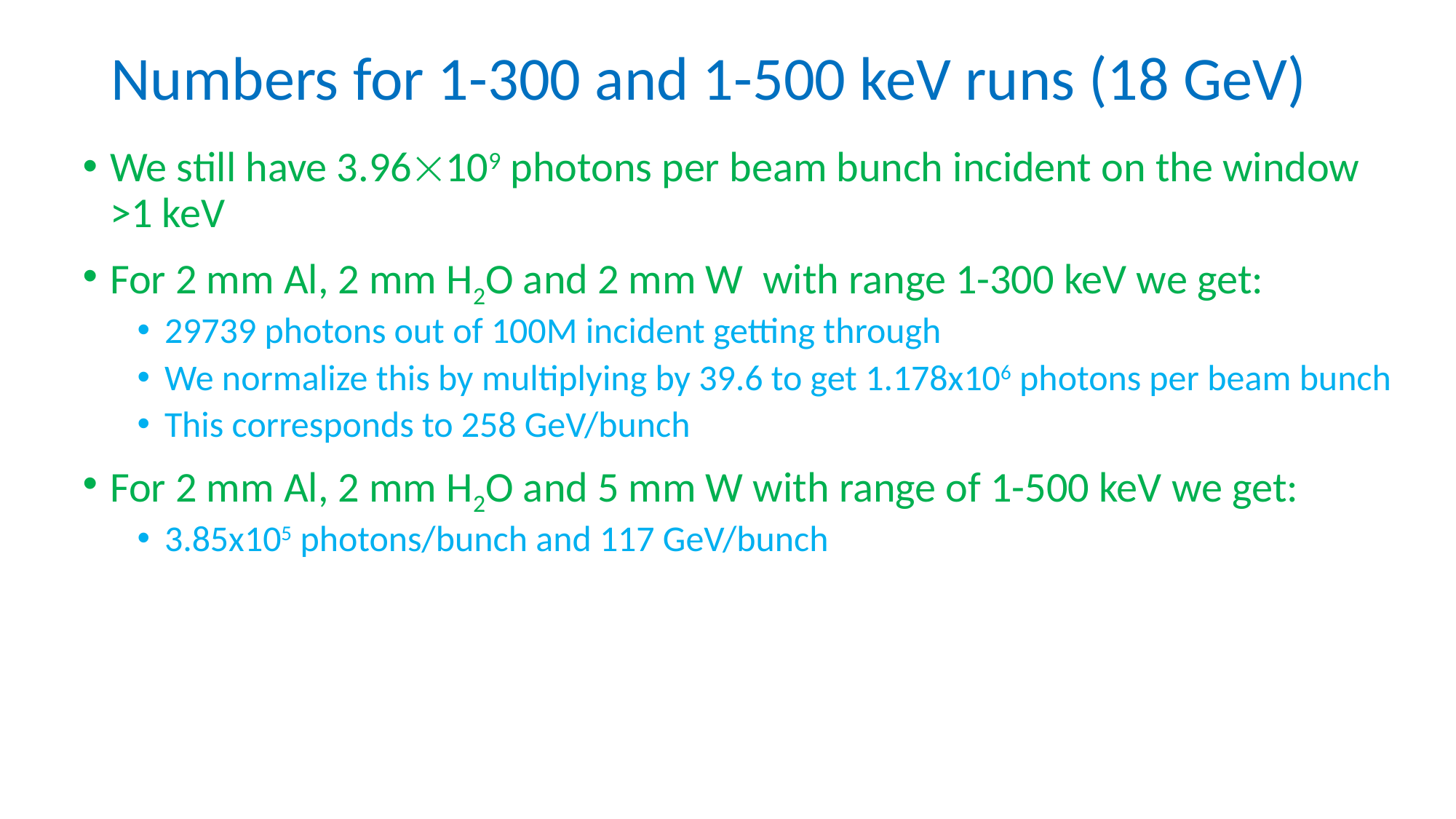

# Numbers for 1-300 and 1-500 keV runs (18 GeV)
We still have 3.96×109 photons per beam bunch incident on the window >1 keV
For 2 mm Al, 2 mm H2O and 2 mm W  with range 1-300 keV we get:
29739 photons out of 100M incident getting through
We normalize this by multiplying by 39.6 to get 1.178x106 photons per beam bunch
This corresponds to 258 GeV/bunch
For 2 mm Al, 2 mm H2O and 5 mm W with range of 1-500 keV we get:
3.85x105 photons/bunch and 117 GeV/bunch